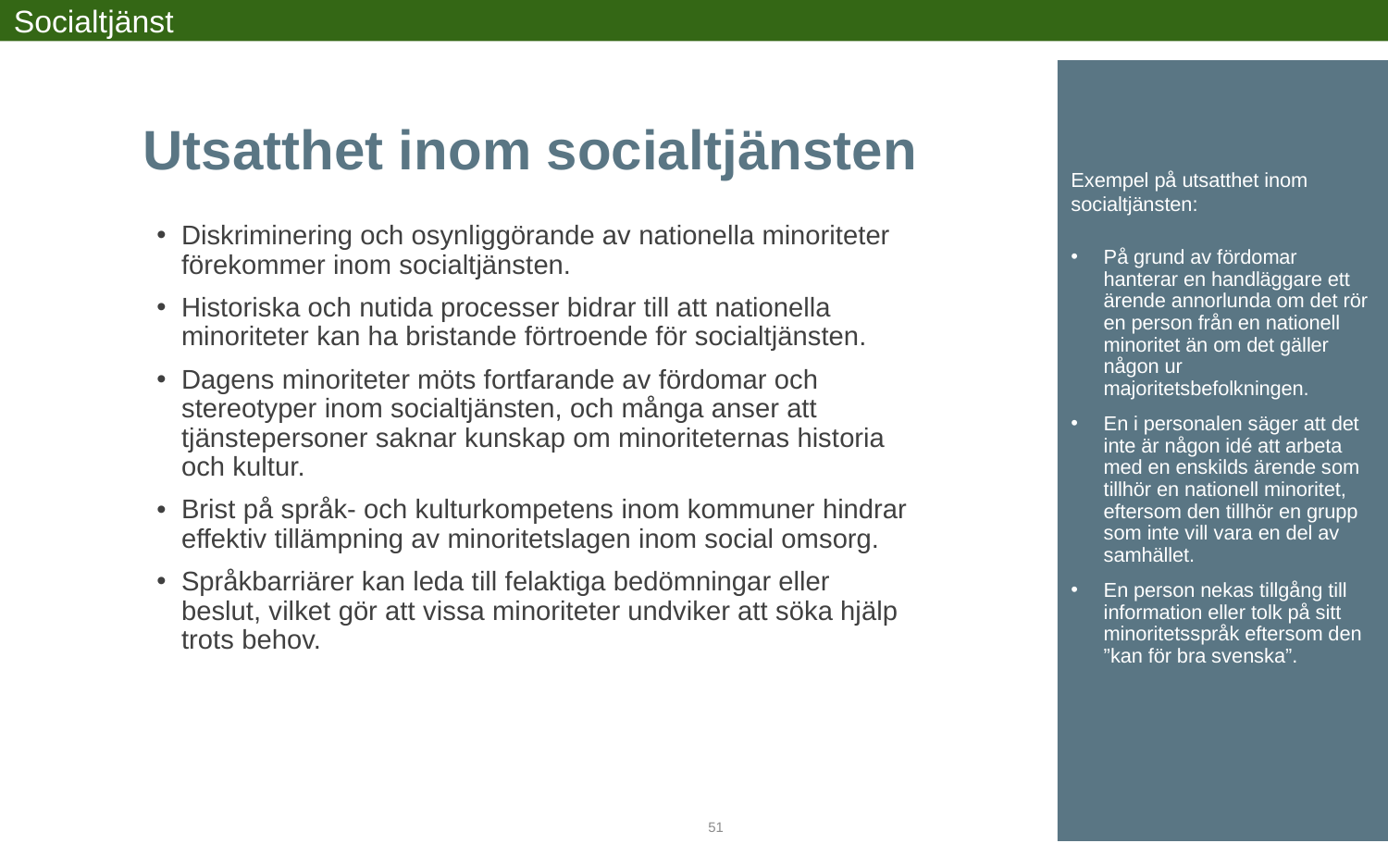

Socialtjänst
Exempel på utsatthet inom socialtjänsten:

På grund av fördomar hanterar en handläggare ett ärende annorlunda om det rör en person från en nationell minoritet än om det gäller någon ur majoritetsbefolkningen.
En i personalen säger att det inte är någon idé att arbeta med en enskilds ärende som tillhör en nationell minoritet, eftersom den tillhör en grupp som inte vill vara en del av samhället.
En person nekas tillgång till information eller tolk på sitt minoritetsspråk eftersom den ”kan för bra svenska”.

# Utsatthet inom socialtjänsten
Diskriminering och osynliggörande av nationella minoriteter förekommer inom socialtjänsten.
Historiska och nutida processer bidrar till att nationella minoriteter kan ha bristande förtroende för socialtjänsten.
Dagens minoriteter möts fortfarande av fördomar och stereotyper inom socialtjänsten, och många anser att tjänstepersoner saknar kunskap om minoriteternas historia och kultur.
Brist på språk- och kulturkompetens inom kommuner hindrar effektiv tillämpning av minoritetslagen inom social omsorg.
Språkbarriärer kan leda till felaktiga bedömningar eller beslut, vilket gör att vissa minoriteter undviker att söka hjälp trots behov.

51